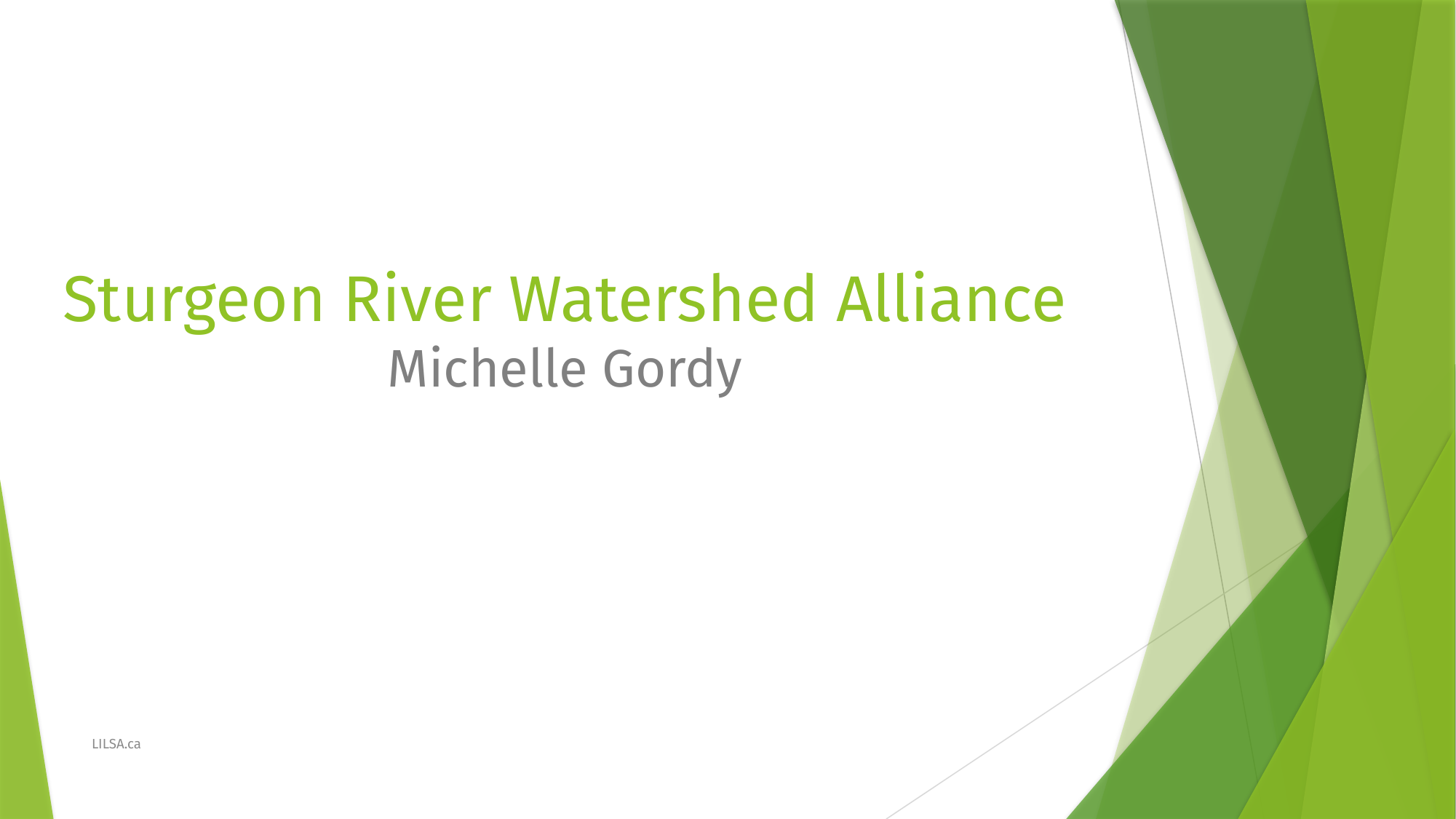

# Sturgeon River Watershed Alliance Michelle Gordy
LILSA.ca